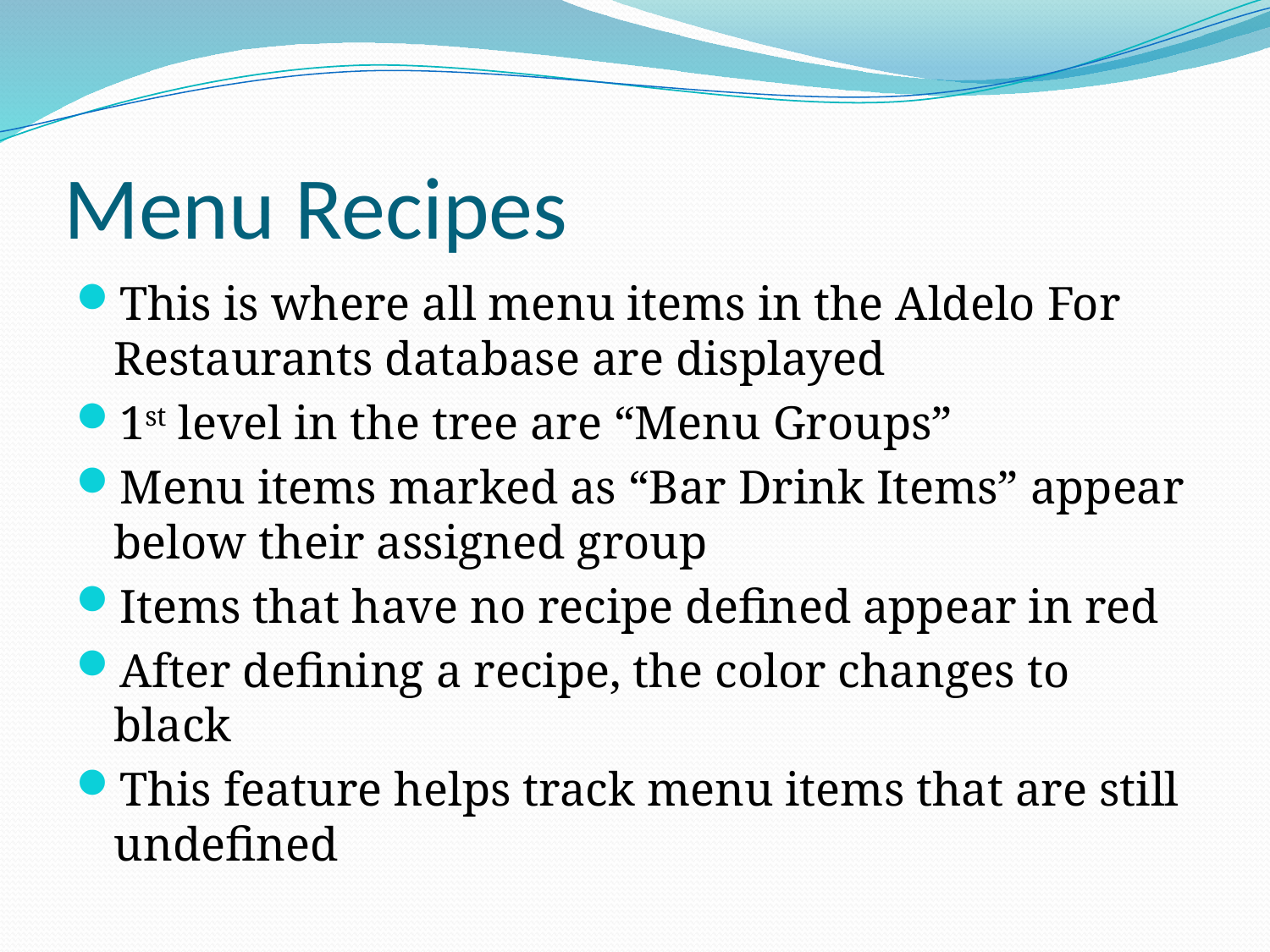

# Menu Recipes
This is where all menu items in the Aldelo For Restaurants database are displayed
1st level in the tree are “Menu Groups”
Menu items marked as “Bar Drink Items” appear below their assigned group
Items that have no recipe defined appear in red
After defining a recipe, the color changes to black
This feature helps track menu items that are still undefined